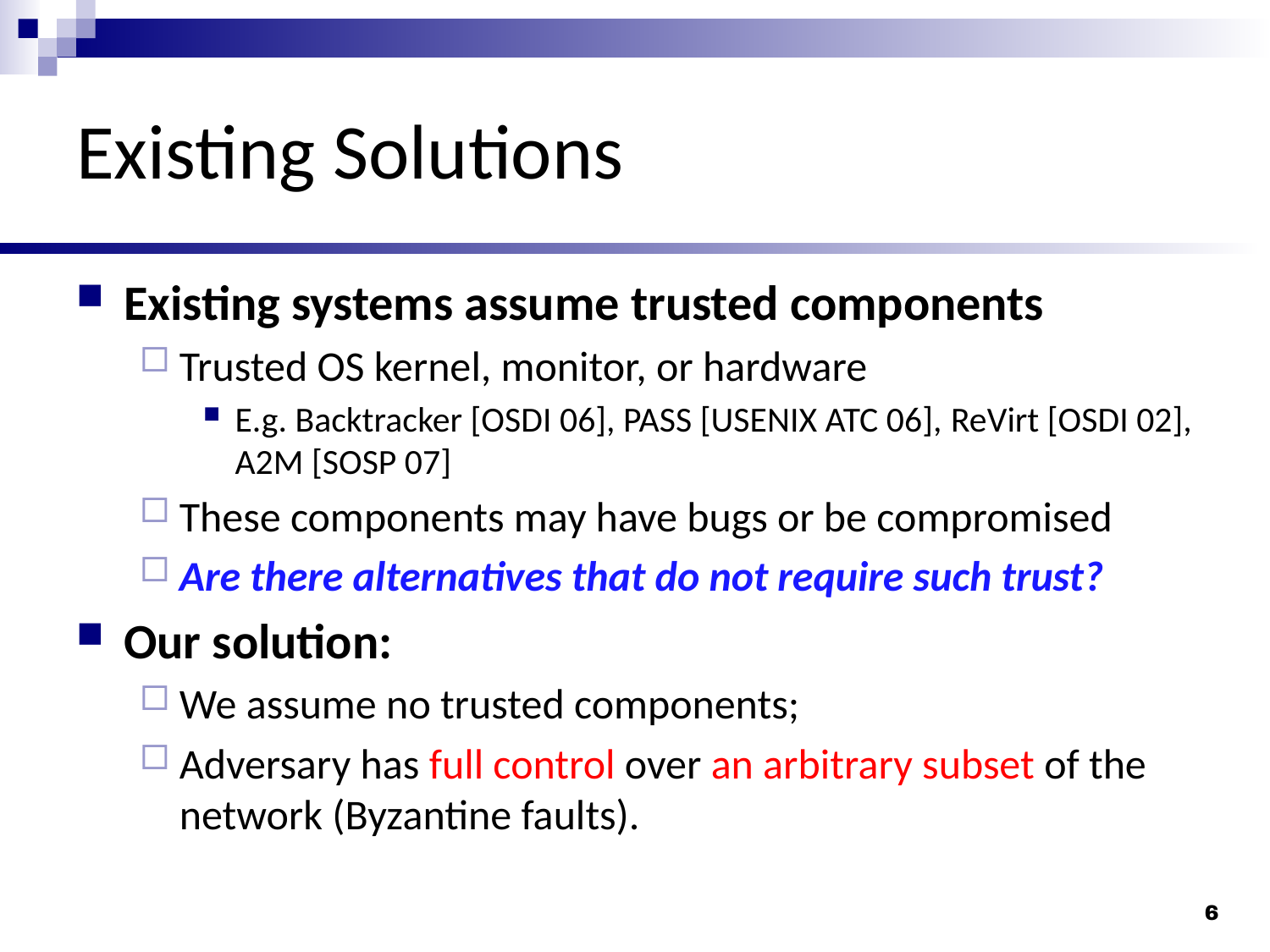

# Existing Solutions
Existing systems assume trusted components
Trusted OS kernel, monitor, or hardware
E.g. Backtracker [OSDI 06], PASS [USENIX ATC 06], ReVirt [OSDI 02], A2M [SOSP 07]
These components may have bugs or be compromised
Are there alternatives that do not require such trust?
Our solution:
We assume no trusted components;
Adversary has full control over an arbitrary subset of the network (Byzantine faults).
6